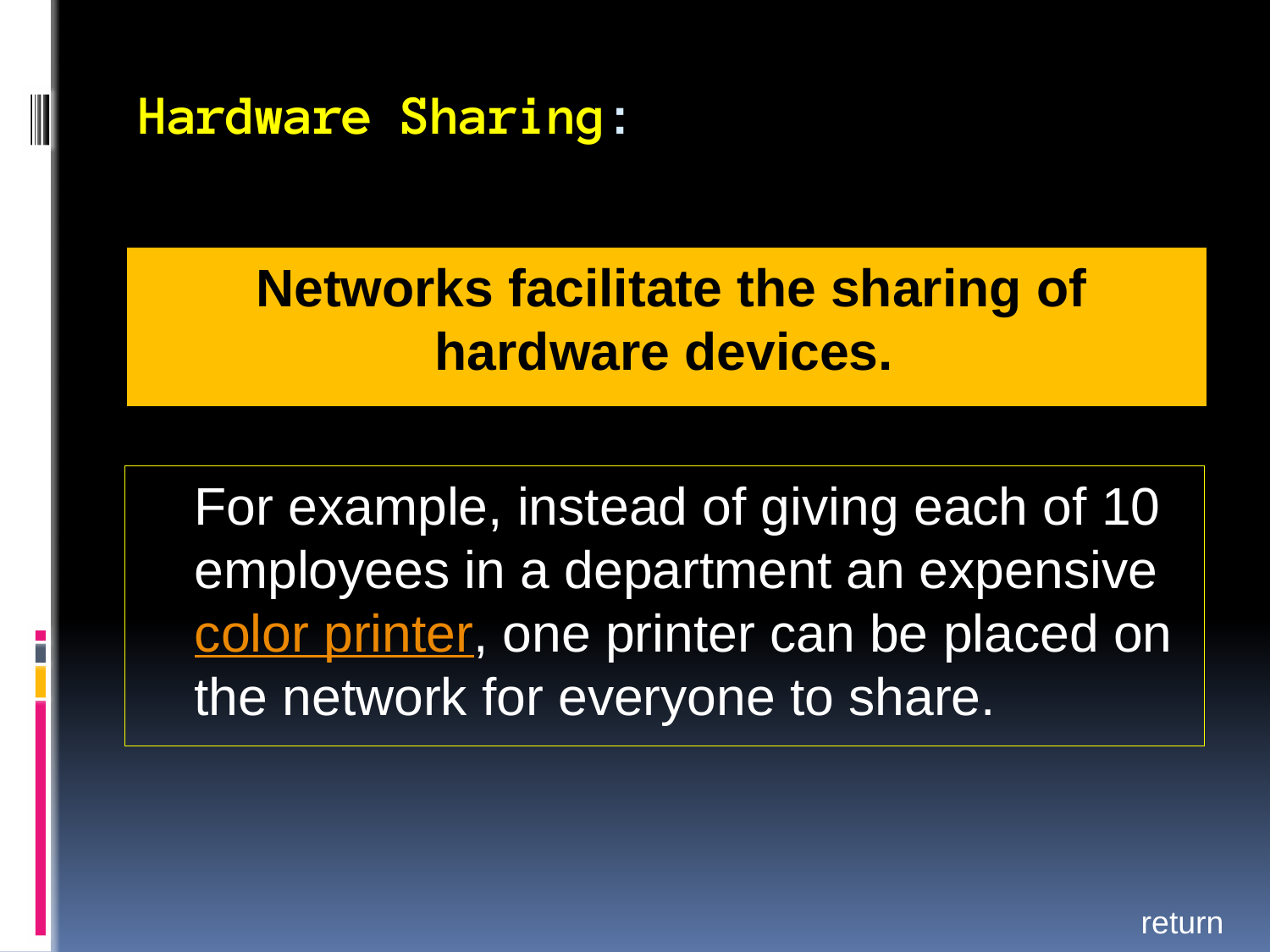

# Hardware Sharing:
Networks facilitate the sharing of hardware devices.

	For example, instead of giving each of 10 employees in a department an expensive color printer, one printer can be placed on the network for everyone to share.

return